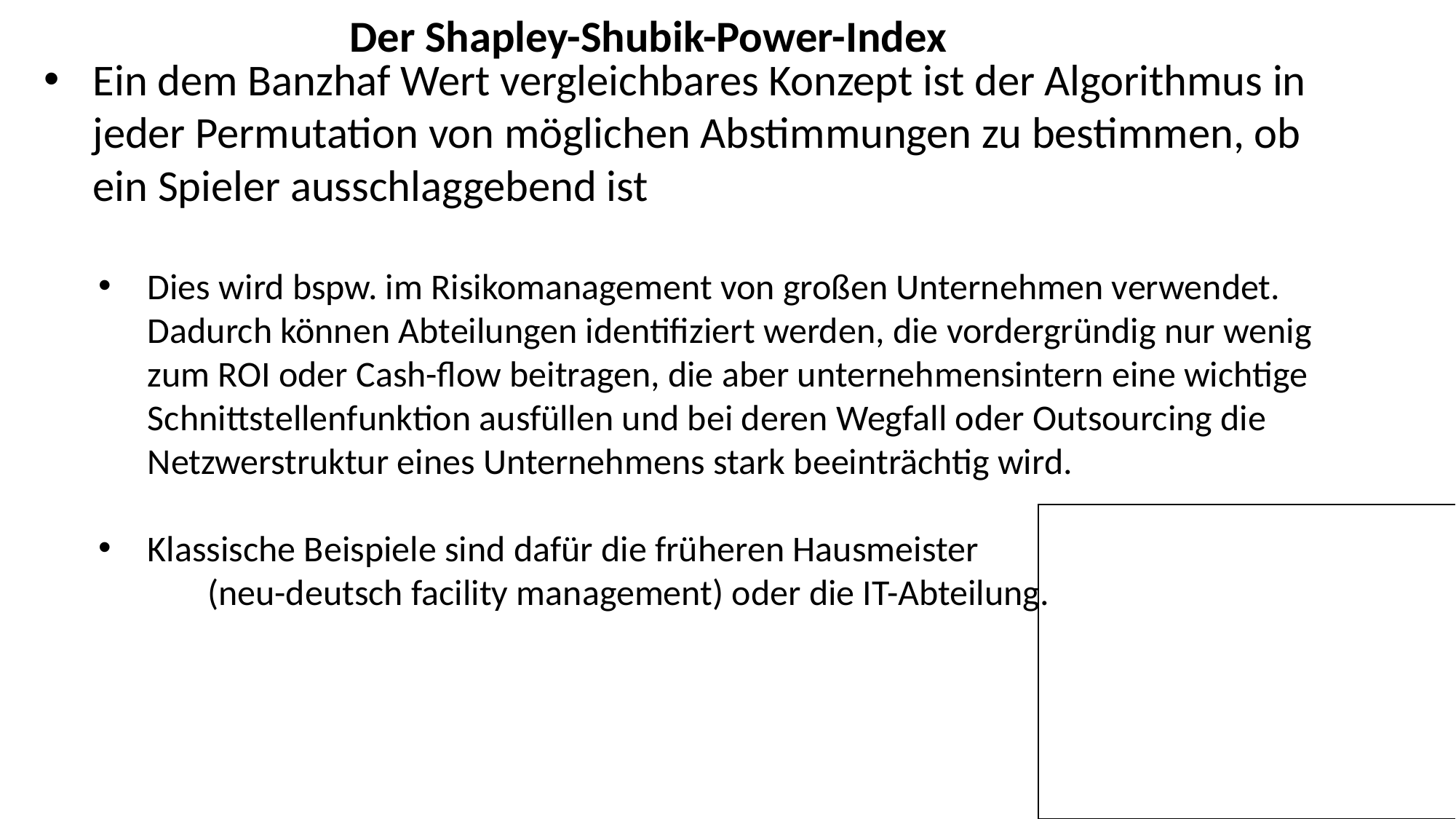

Der Shapley-Shubik-Power-Index
Ein dem Banzhaf Wert vergleichbares Konzept ist der Algorithmus in jeder Permutation von möglichen Abstimmungen zu bestimmen, ob ein Spieler ausschlaggebend ist

Dies wird bspw. im Risikomanagement von großen Unternehmen verwendet. Dadurch können Abteilungen identifiziert werden, die vordergründig nur wenig zum ROI oder Cash-flow beitragen, die aber unternehmensintern eine wichtige Schnittstellenfunktion ausfüllen und bei deren Wegfall oder Outsourcing die Netzwerstruktur eines Unternehmens stark beeinträchtig wird.

Klassische Beispiele sind dafür die früheren Hausmeister
	(neu-deutsch facility management) oder die IT-Abteilung.